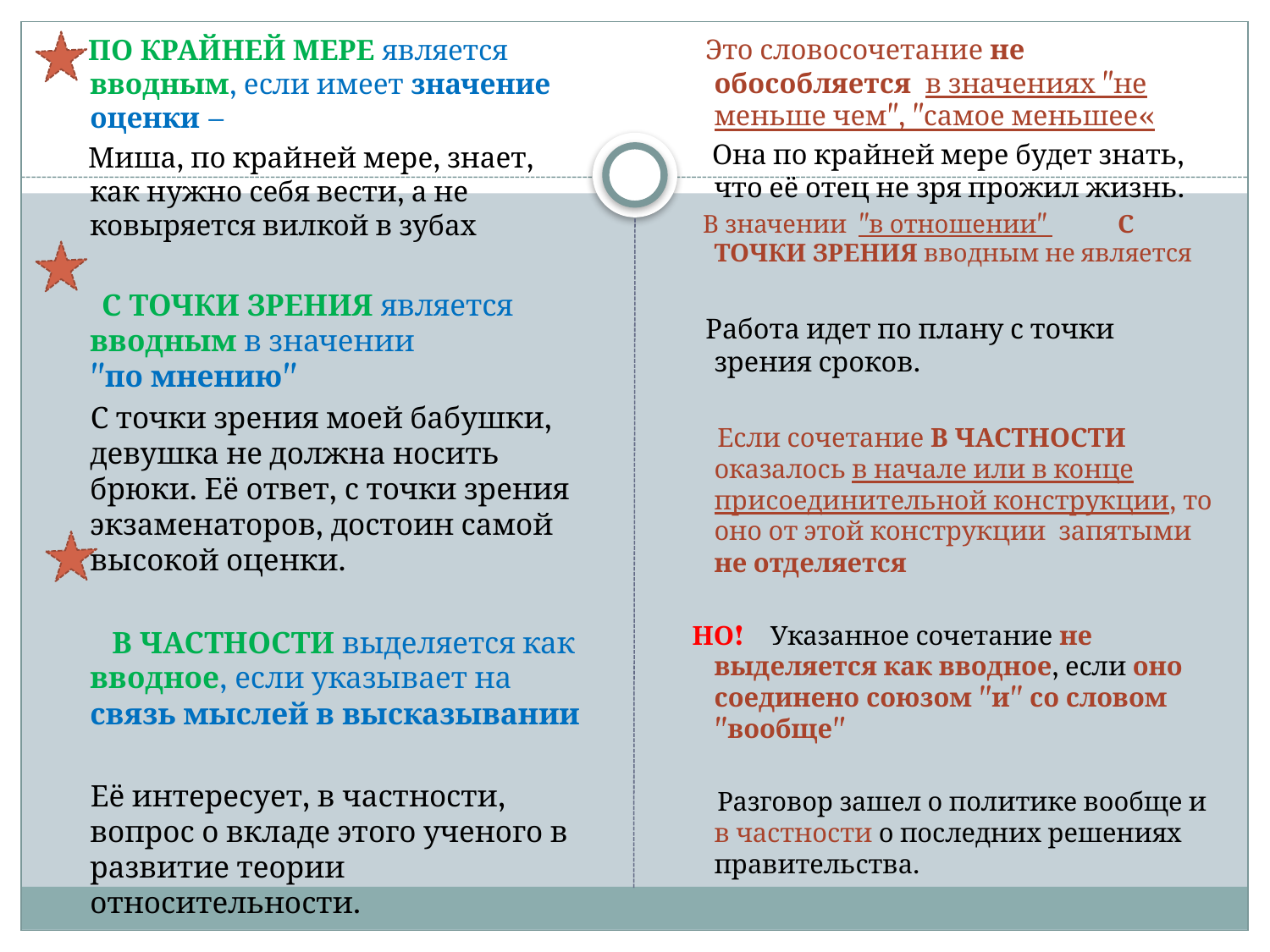

Это словосочетание не обособляется  в значениях "не меньше чем", "самое меньшее«
     Она по крайней мере будет знать, что её отец не зря прожил жизнь.
    В значении  "в отношении"            С ТОЧКИ ЗРЕНИЯ вводным не является

    Работа идет по плану с точки зрения сроков.

      Если сочетание В ЧАСТНОСТИ оказалось в начале или в конце присоединительной конструкции, то оно от этой конструкции  запятыми не отделяется

  НО!    Указанное сочетание не выделяется как вводное, если оно соединено союзом "и" со словом "вообще"

      Разговор зашел о политике вообще и в частности о последних решениях правительства.

     ПО КРАЙНЕЙ МЕРЕ является вводным, если имеет значение оценки –
     Миша, по крайней мере, знает, как нужно себя вести, а не ковыряется вилкой в зубах

       С ТОЧКИ ЗРЕНИЯ является вводным в значении                       "по мнению"
     С точки зрения моей бабушки, девушка не должна носить брюки. Её ответ, с точки зрения экзаменаторов, достоин самой высокой оценки.

        В ЧАСТНОСТИ выделяется как вводное, если указывает на связь мыслей в высказывании

     Её интересует, в частности, вопрос о вкладе этого ученого в развитие теории относительности.